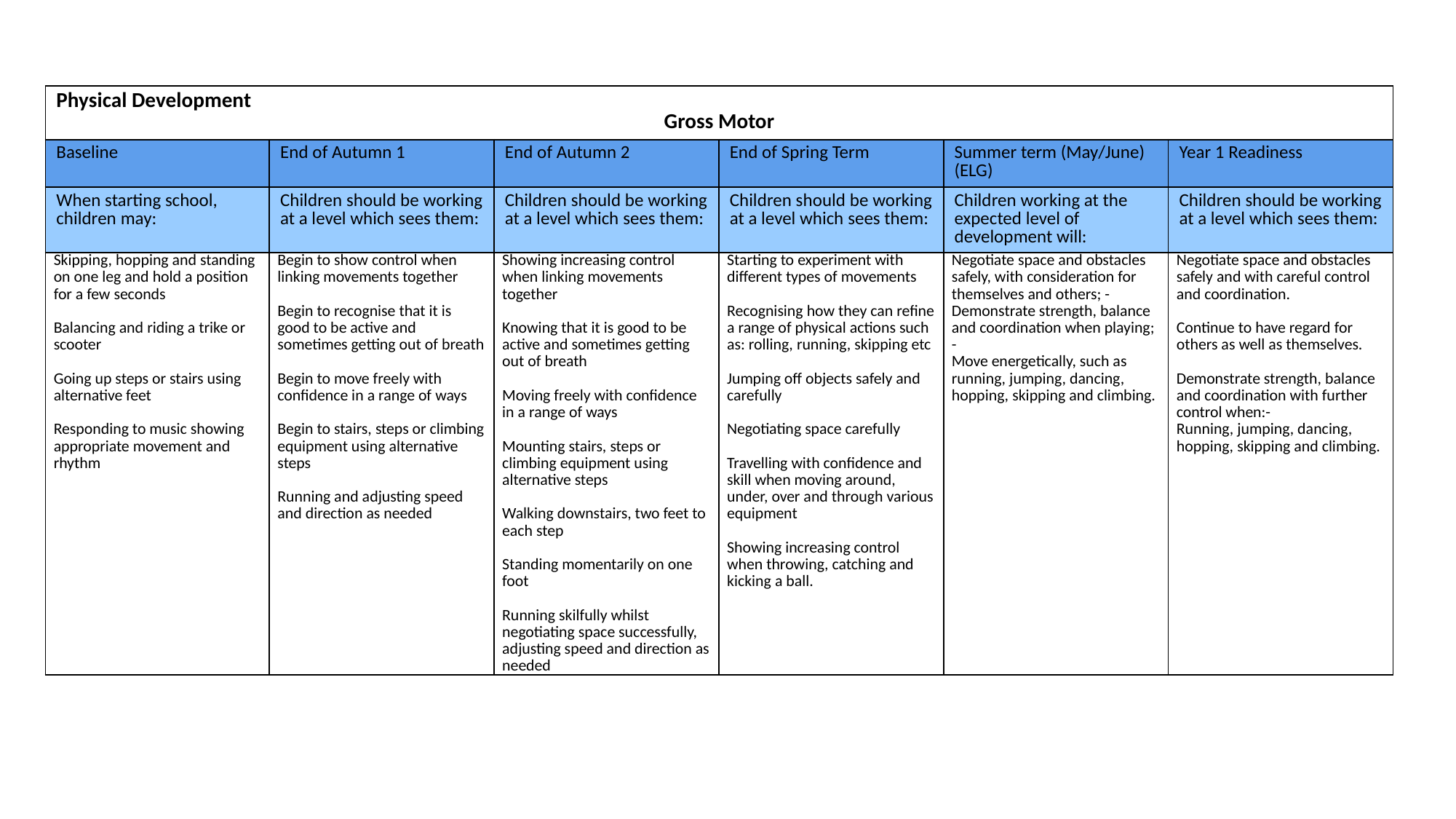

| Physical Development Gross Motor |  |  |  |  |  |
| --- | --- | --- | --- | --- | --- |
| Baseline | End of Autumn 1 | End of Autumn 2 | End of Spring Term | Summer term (May/June) (ELG) | Year 1 Readiness |
| When starting school, children may: | Children should be working at a level which sees them: | Children should be working at a level which sees them: | Children should be working at a level which sees them: | Children working at the expected level of development will: | Children should be working at a level which sees them: |
| Skipping, hopping and standing on one leg and hold a position for a few seconds   Balancing and riding a trike or scooter   Going up steps or stairs using alternative feet   Responding to music showing appropriate movement and rhythm | Begin to show control when linking movements together   Begin to recognise that it is good to be active and sometimes getting out of breath   Begin to move freely with confidence in a range of ways   Begin to stairs, steps or climbing equipment using alternative steps   Running and adjusting speed and direction as needed | Showing increasing control when linking movements together   Knowing that it is good to be active and sometimes getting out of breath   Moving freely with confidence in a range of ways   Mounting stairs, steps or climbing equipment using alternative steps   Walking downstairs, two feet to each step   Standing momentarily on one foot   Running skilfully whilst negotiating space successfully, adjusting speed and direction as needed | Starting to experiment with different types of movements   Recognising how they can refine a range of physical actions such as: rolling, running, skipping etc   Jumping off objects safely and carefully   Negotiating space carefully   Travelling with confidence and skill when moving around, under, over and through various equipment   Showing increasing control when throwing, catching and kicking a ball. | Negotiate space and obstacles safely, with consideration for themselves and others; - Demonstrate strength, balance and coordination when playing; - Move energetically, such as running, jumping, dancing, hopping, skipping and climbing. | Negotiate space and obstacles safely and with careful control and coordination.   Continue to have regard for others as well as themselves.   Demonstrate strength, balance and coordination with further control when:- Running, jumping, dancing, hopping, skipping and climbing. |